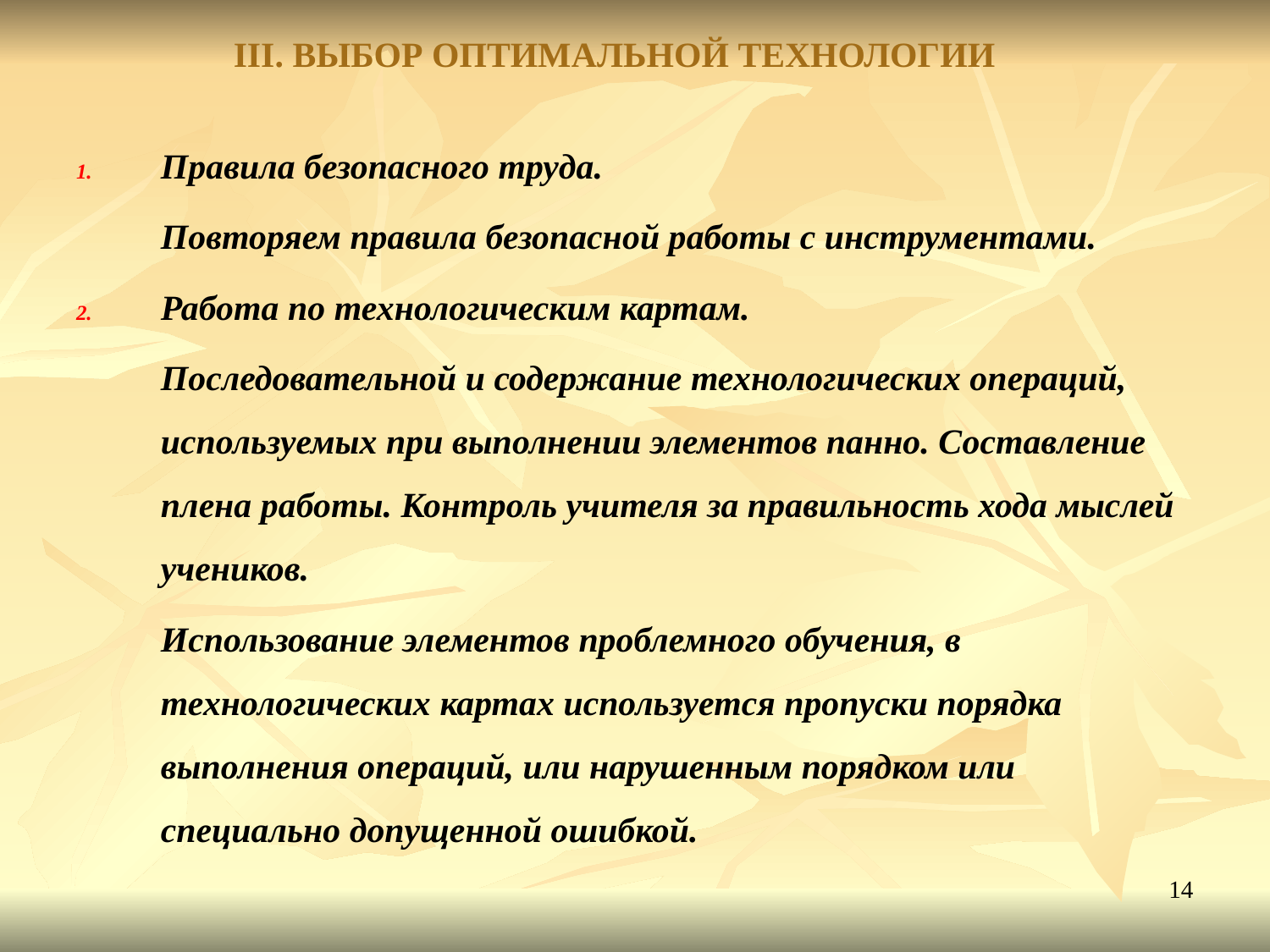

# III. ВЫБОР ОПТИМАЛЬНОЙ ТЕХНОЛОГИИ
Правила безопасного труда.
	Повторяем правила безопасной работы с инструментами.
Работа по технологическим картам.
	Последовательной и содержание технологических операций, используемых при выполнении элементов панно. Составление плена работы. Контроль учителя за правильность хода мыслей учеников.
	Использование элементов проблемного обучения, в технологических картах используется пропуски порядка выполнения операций, или нарушенным порядком или специально допущенной ошибкой.

14